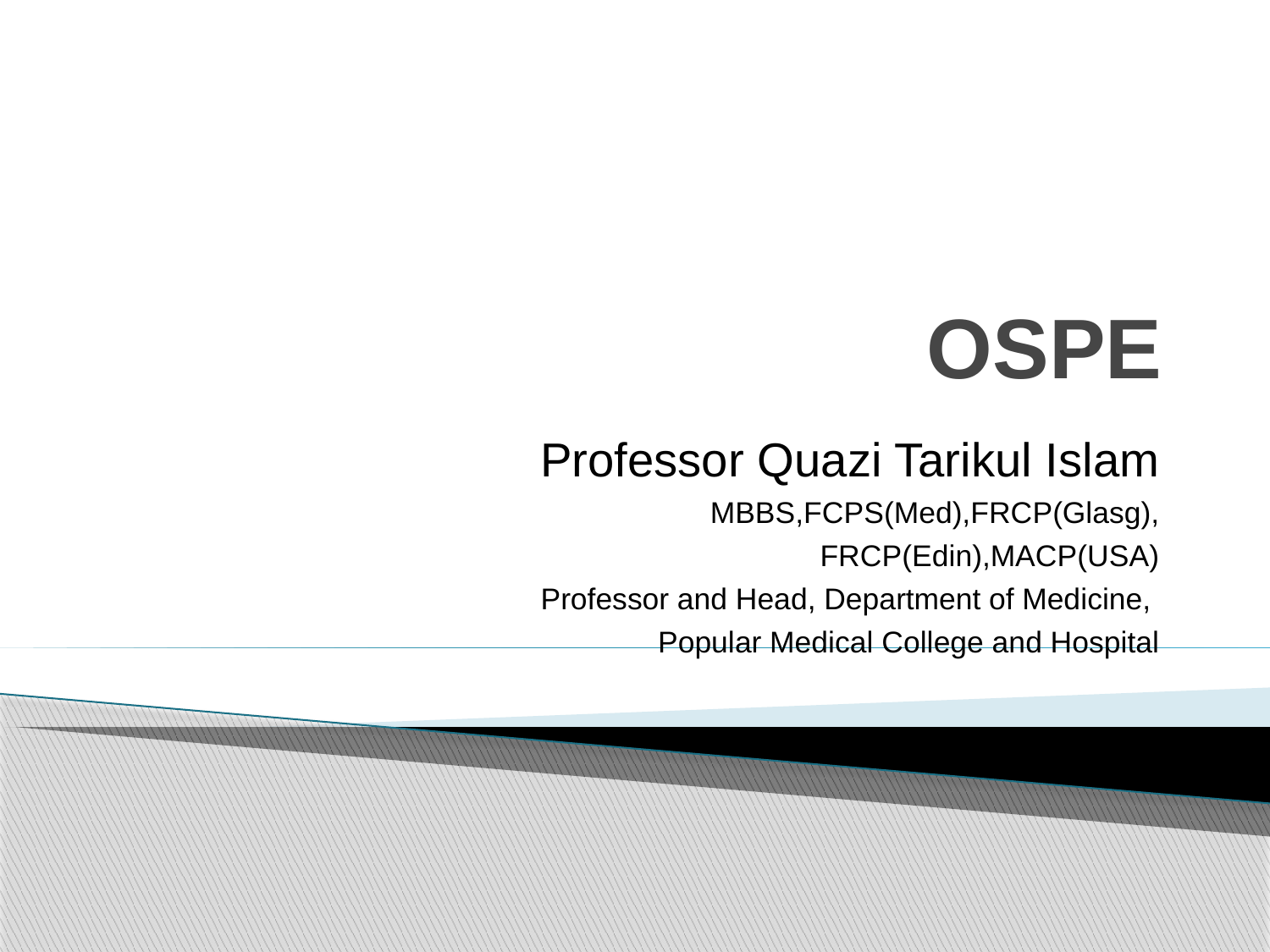

# OSPE
Professor Quazi Tarikul Islam
MBBS,FCPS(Med),FRCP(Glasg),
FRCP(Edin),MACP(USA)
Professor and Head, Department of Medicine,
Popular Medical College and Hospital